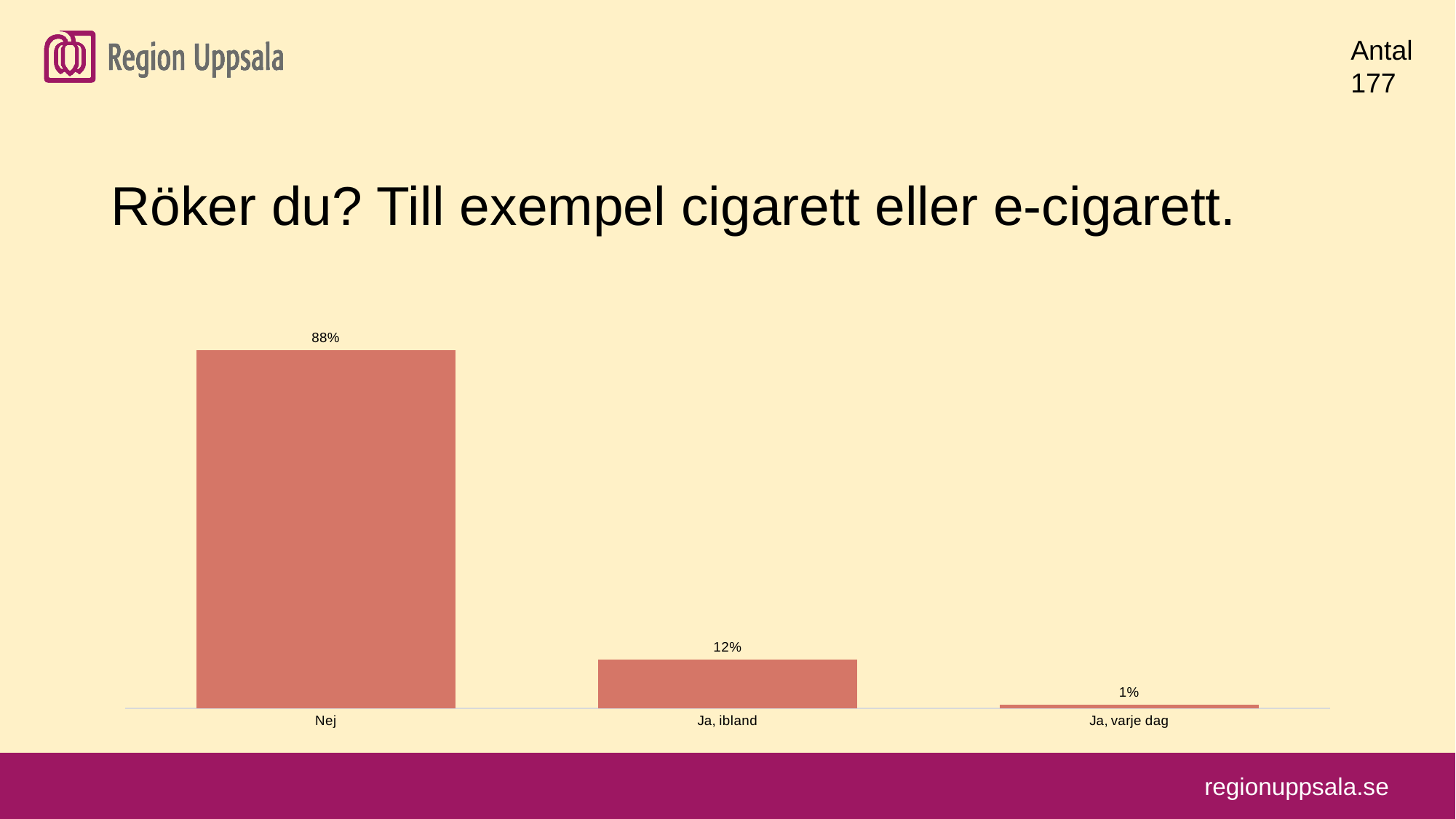

#
Antal
177
Röker du? Till exempel cigarett eller e-cigarett.

### Chart

| Category |  |
|---|---|
| Nej | 0.88 |
| Ja, ibland | 0.12 |
| Ja, varje dag | 0.01 |